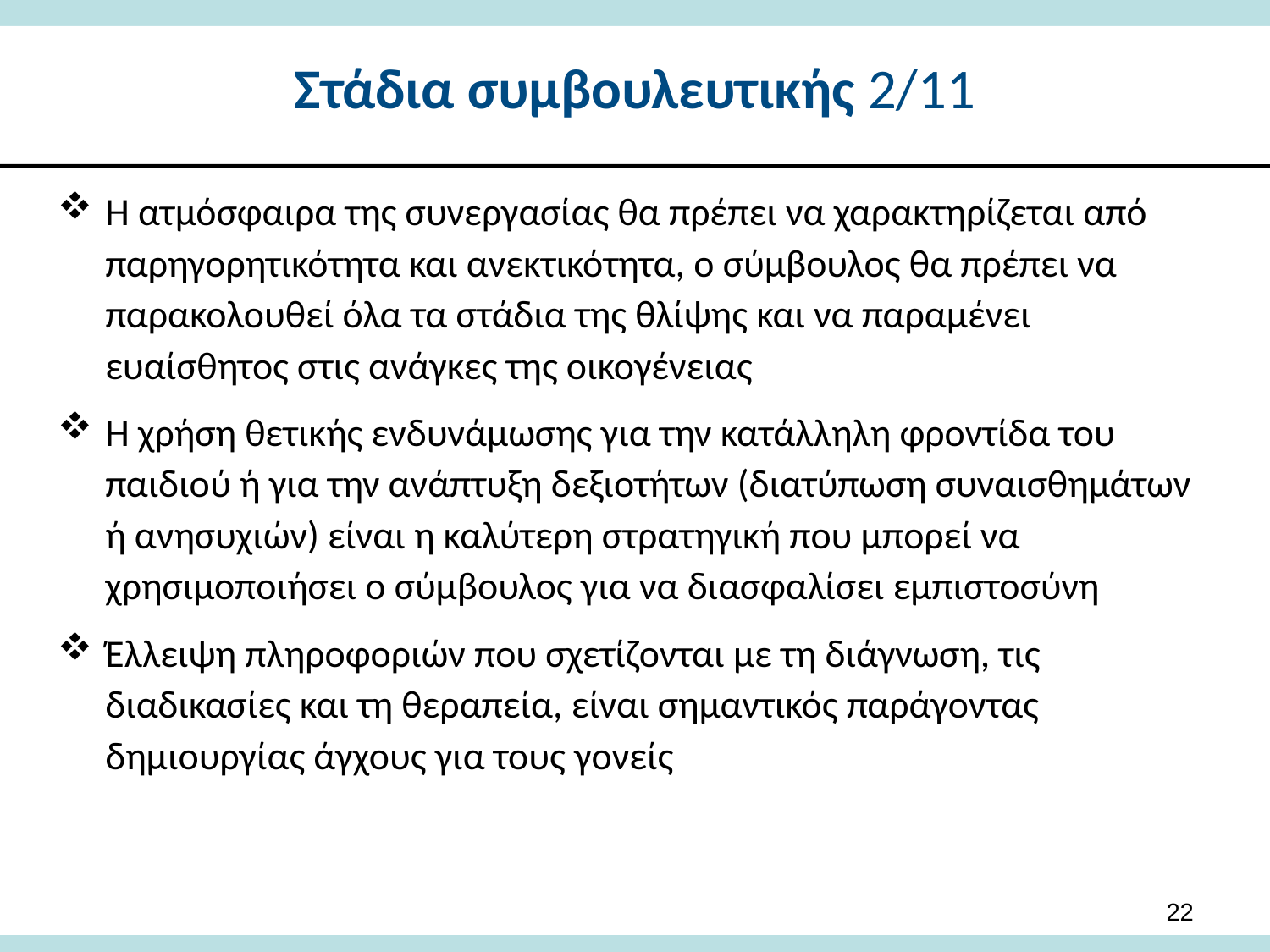

# Στάδια συμβουλευτικής 2/11
Η ατμόσφαιρα της συνεργασίας θα πρέπει να χαρακτηρίζεται από παρηγορητικότητα και ανεκτικότητα, ο σύμβουλος θα πρέπει να παρακολουθεί όλα τα στάδια της θλίψης και να παραμένει ευαίσθητος στις ανάγκες της οικογένειας
Η χρήση θετικής ενδυνάμωσης για την κατάλληλη φροντίδα του παιδιού ή για την ανάπτυξη δεξιοτήτων (διατύπωση συναισθημάτων ή ανησυχιών) είναι η καλύτερη στρατηγική που μπορεί να χρησιμοποιήσει ο σύμβουλος για να διασφαλίσει εμπιστοσύνη
Έλλειψη πληροφοριών που σχετίζονται με τη διάγνωση, τις διαδικασίες και τη θεραπεία, είναι σημαντικός παράγοντας δημιουργίας άγχους για τους γονείς

22